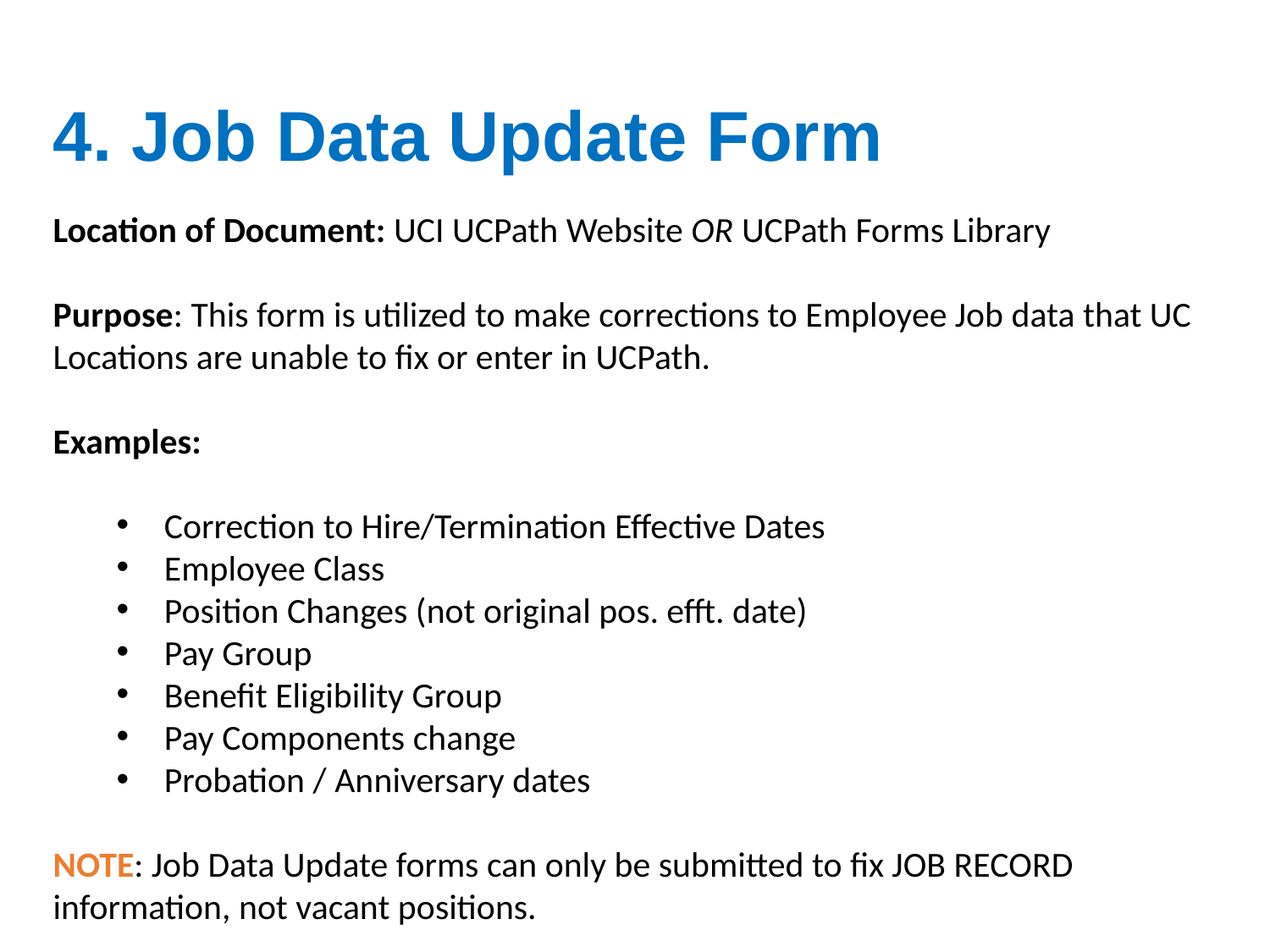

4. Job Data Update Form
Location of Document: UCI UCPath Website OR UCPath Forms Library

Purpose: This form is utilized to make corrections to Employee Job data that UC Locations are unable to fix or enter in UCPath.

Examples:

Correction to Hire/Termination Effective Dates
Employee Class
Position Changes (not original pos. efft. date)
Pay Group
Benefit Eligibility Group
Pay Components change
Probation / Anniversary dates

NOTE: Job Data Update forms can only be submitted to fix JOB RECORD information, not vacant positions.